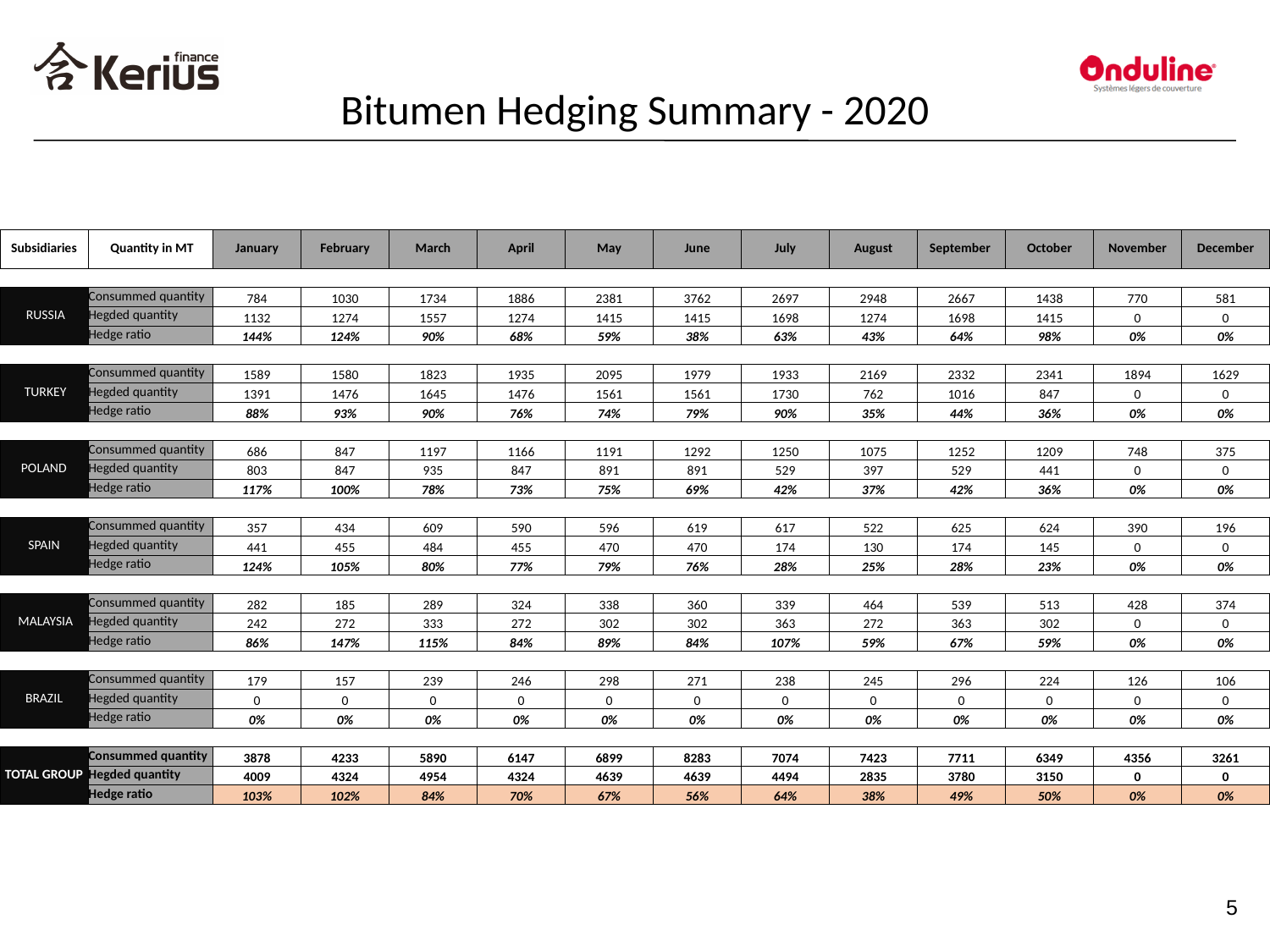

Bitumen Hedging Summary - 2020
#
| Subsidiaries | Quantity in MT | January | February | March | April | May | June | July | August | September | October | November | December |
| --- | --- | --- | --- | --- | --- | --- | --- | --- | --- | --- | --- | --- | --- |
|  |  |  |  |  |  |  |  |  |  |  |  |  |  |
| RUSSIA | Consummed quantity | 784 | 1030 | 1734 | 1886 | 2381 | 3762 | 2697 | 2948 | 2667 | 1438 | 770 | 581 |
|  | Hegded quantity | 1132 | 1274 | 1557 | 1274 | 1415 | 1415 | 1698 | 1274 | 1698 | 1415 | 0 | 0 |
|  | Hedge ratio | 144% | 124% | 90% | 68% | 59% | 38% | 63% | 43% | 64% | 98% | 0% | 0% |
|  |  |  |  |  |  |  |  |  |  |  |  |  |  |
| TURKEY | Consummed quantity | 1589 | 1580 | 1823 | 1935 | 2095 | 1979 | 1933 | 2169 | 2332 | 2341 | 1894 | 1629 |
|  | Hegded quantity | 1391 | 1476 | 1645 | 1476 | 1561 | 1561 | 1730 | 762 | 1016 | 847 | 0 | 0 |
|  | Hedge ratio | 88% | 93% | 90% | 76% | 74% | 79% | 90% | 35% | 44% | 36% | 0% | 0% |
|  |  |  |  |  |  |  |  |  |  |  |  |  |  |
| POLAND | Consummed quantity | 686 | 847 | 1197 | 1166 | 1191 | 1292 | 1250 | 1075 | 1252 | 1209 | 748 | 375 |
|  | Hegded quantity | 803 | 847 | 935 | 847 | 891 | 891 | 529 | 397 | 529 | 441 | 0 | 0 |
|  | Hedge ratio | 117% | 100% | 78% | 73% | 75% | 69% | 42% | 37% | 42% | 36% | 0% | 0% |
|  |  |  |  |  |  |  |  |  |  |  |  |  |  |
| SPAIN | Consummed quantity | 357 | 434 | 609 | 590 | 596 | 619 | 617 | 522 | 625 | 624 | 390 | 196 |
|  | Hegded quantity | 441 | 455 | 484 | 455 | 470 | 470 | 174 | 130 | 174 | 145 | 0 | 0 |
|  | Hedge ratio | 124% | 105% | 80% | 77% | 79% | 76% | 28% | 25% | 28% | 23% | 0% | 0% |
|  |  |  |  |  |  |  |  |  |  |  |  |  |  |
| MALAYSIA | Consummed quantity | 282 | 185 | 289 | 324 | 338 | 360 | 339 | 464 | 539 | 513 | 428 | 374 |
|  | Hegded quantity | 242 | 272 | 333 | 272 | 302 | 302 | 363 | 272 | 363 | 302 | 0 | 0 |
|  | Hedge ratio | 86% | 147% | 115% | 84% | 89% | 84% | 107% | 59% | 67% | 59% | 0% | 0% |
|  |  |  |  |  |  |  |  |  |  |  |  |  |  |
| BRAZIL | Consummed quantity | 179 | 157 | 239 | 246 | 298 | 271 | 238 | 245 | 296 | 224 | 126 | 106 |
|  | Hegded quantity | 0 | 0 | 0 | 0 | 0 | 0 | 0 | 0 | 0 | 0 | 0 | 0 |
|  | Hedge ratio | 0% | 0% | 0% | 0% | 0% | 0% | 0% | 0% | 0% | 0% | 0% | 0% |
|  |  |  |  |  |  |  |  |  |  |  |  |  |  |
| TOTAL GROUP | Consummed quantity | 3878 | 4233 | 5890 | 6147 | 6899 | 8283 | 7074 | 7423 | 7711 | 6349 | 4356 | 3261 |
|  | Hegded quantity | 4009 | 4324 | 4954 | 4324 | 4639 | 4639 | 4494 | 2835 | 3780 | 3150 | 0 | 0 |
|  | Hedge ratio | 103% | 102% | 84% | 70% | 67% | 56% | 64% | 38% | 49% | 50% | 0% | 0% |